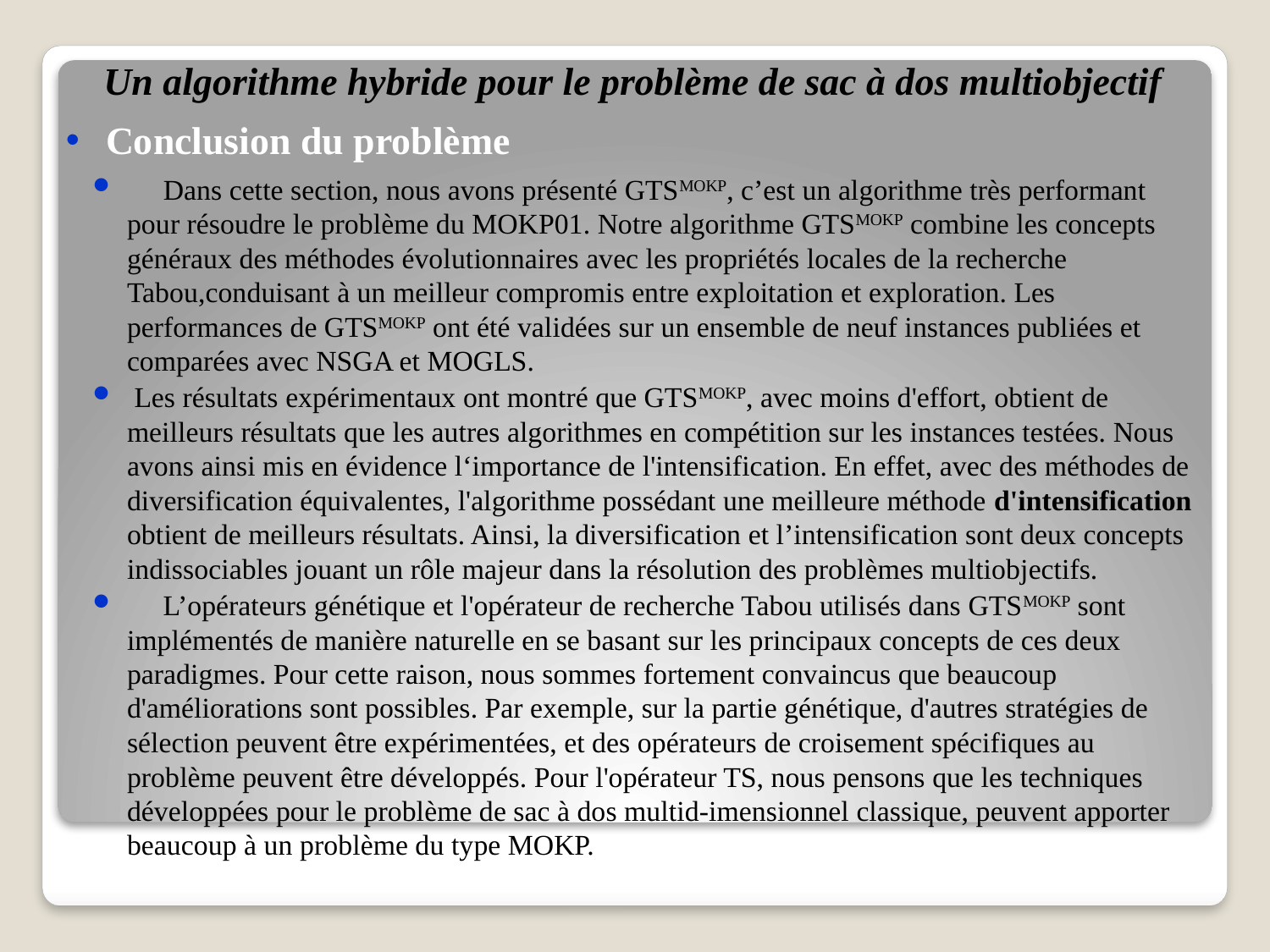

Un algorithme hybride pour le problème de sac à dos multiobjectif
# Conclusion du problème
    Dans cette section, nous avons présenté GTSMOKP, c’est un algorithme très performant pour résoudre le problème du MOKP01. Notre algorithme GTSMOKP combine les concepts généraux des méthodes évolutionnaires avec les propriétés locales de la recherche Tabou,conduisant à un meilleur compromis entre exploitation et exploration. Les performances de GTSMOKP ont été validées sur un ensemble de neuf instances publiées et comparées avec NSGA et MOGLS.
 Les résultats expérimentaux ont montré que GTSMOKP, avec moins d'effort, obtient de meilleurs résultats que les autres algorithmes en compétition sur les instances testées. Nous avons ainsi mis en évidence l‘importance de l'intensification. En effet, avec des méthodes de diversification équivalentes, l'algorithme possédant une meilleure méthode d'intensification obtient de meilleurs résultats. Ainsi, la diversification et l’intensification sont deux concepts indissociables jouant un rôle majeur dans la résolution des problèmes multiobjectifs.
     L’opérateurs génétique et l'opérateur de recherche Tabou utilisés dans GTSMOKP sont implémentés de manière naturelle en se basant sur les principaux concepts de ces deux paradigmes. Pour cette raison, nous sommes fortement convaincus que beaucoup d'améliorations sont possibles. Par exemple, sur la partie génétique, d'autres stratégies de sélection peuvent être expérimentées, et des opérateurs de croisement spécifiques au problème peuvent être développés. Pour l'opérateur TS, nous pensons que les techniques développées pour le problème de sac à dos multid-imensionnel classique, peuvent apporter beaucoup à un problème du type MOKP.